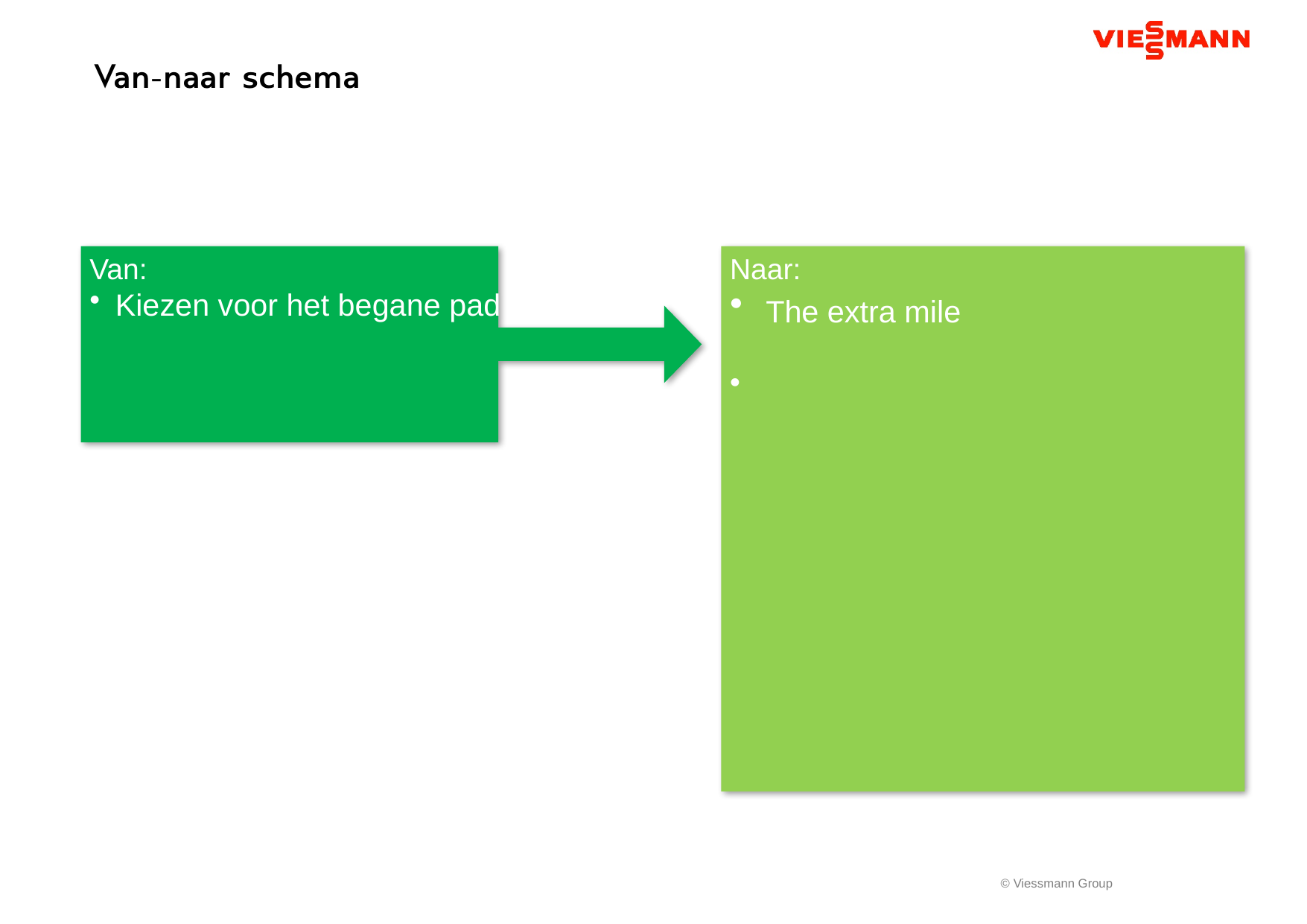

Van-naar schema
Van:
Kiezen voor het begane pad

Naar:
 The extra mile